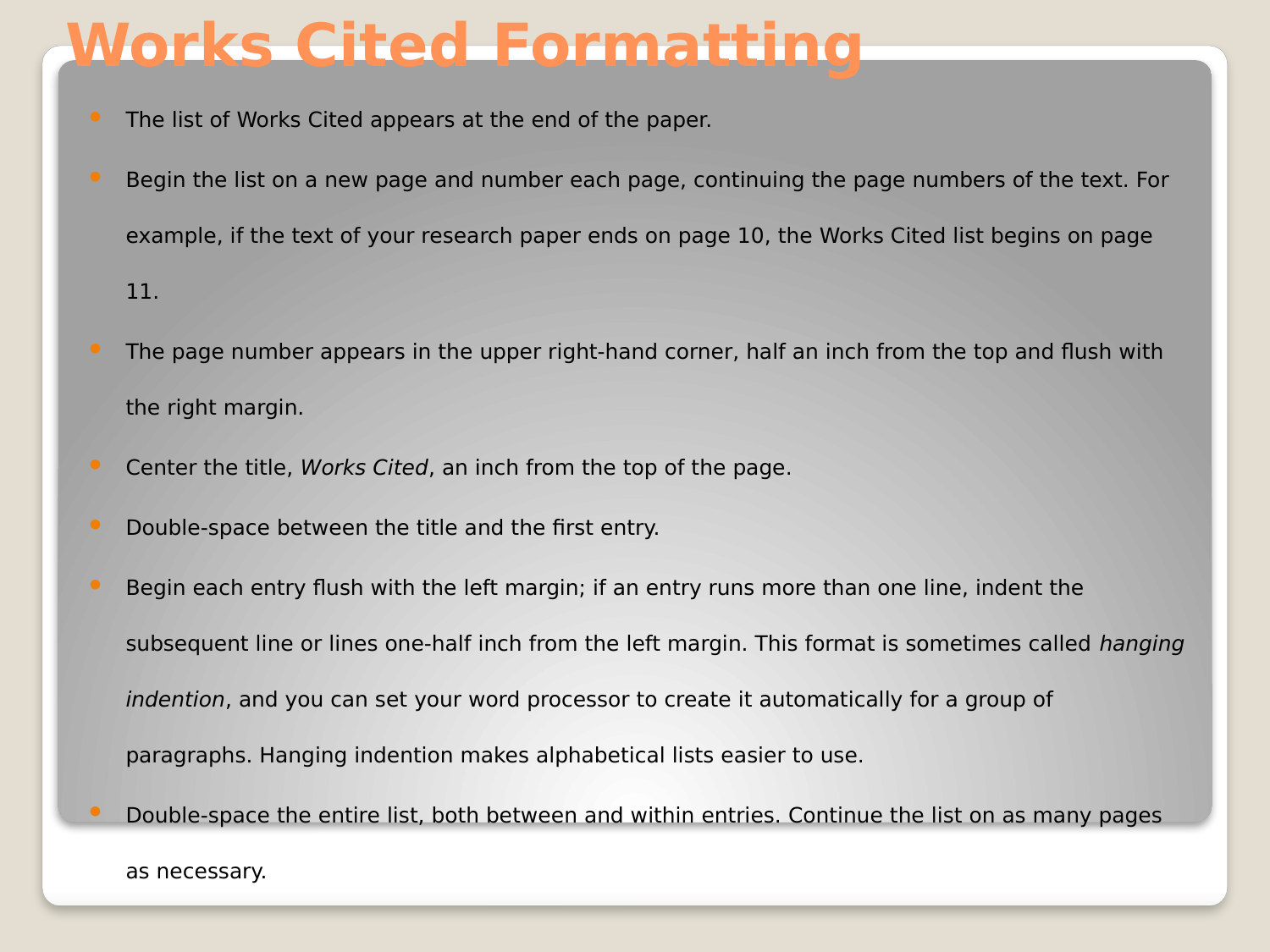

# Works Cited Formatting
The list of Works Cited appears at the end of the paper.
Begin the list on a new page and number each page, continuing the page numbers of the text. For example, if the text of your research paper ends on page 10, the Works Cited list begins on page 11.
The page number appears in the upper right-hand corner, half an inch from the top and flush with the right margin.
Center the title, Works Cited, an inch from the top of the page.
Double-space between the title and the first entry.
Begin each entry flush with the left margin; if an entry runs more than one line, indent the subsequent line or lines one-half inch from the left margin. This format is sometimes called hanging indention, and you can set your word processor to create it automatically for a group of paragraphs. Hanging indention makes alphabetical lists easier to use.
Double-space the entire list, both between and within entries. Continue the list on as many pages as necessary.